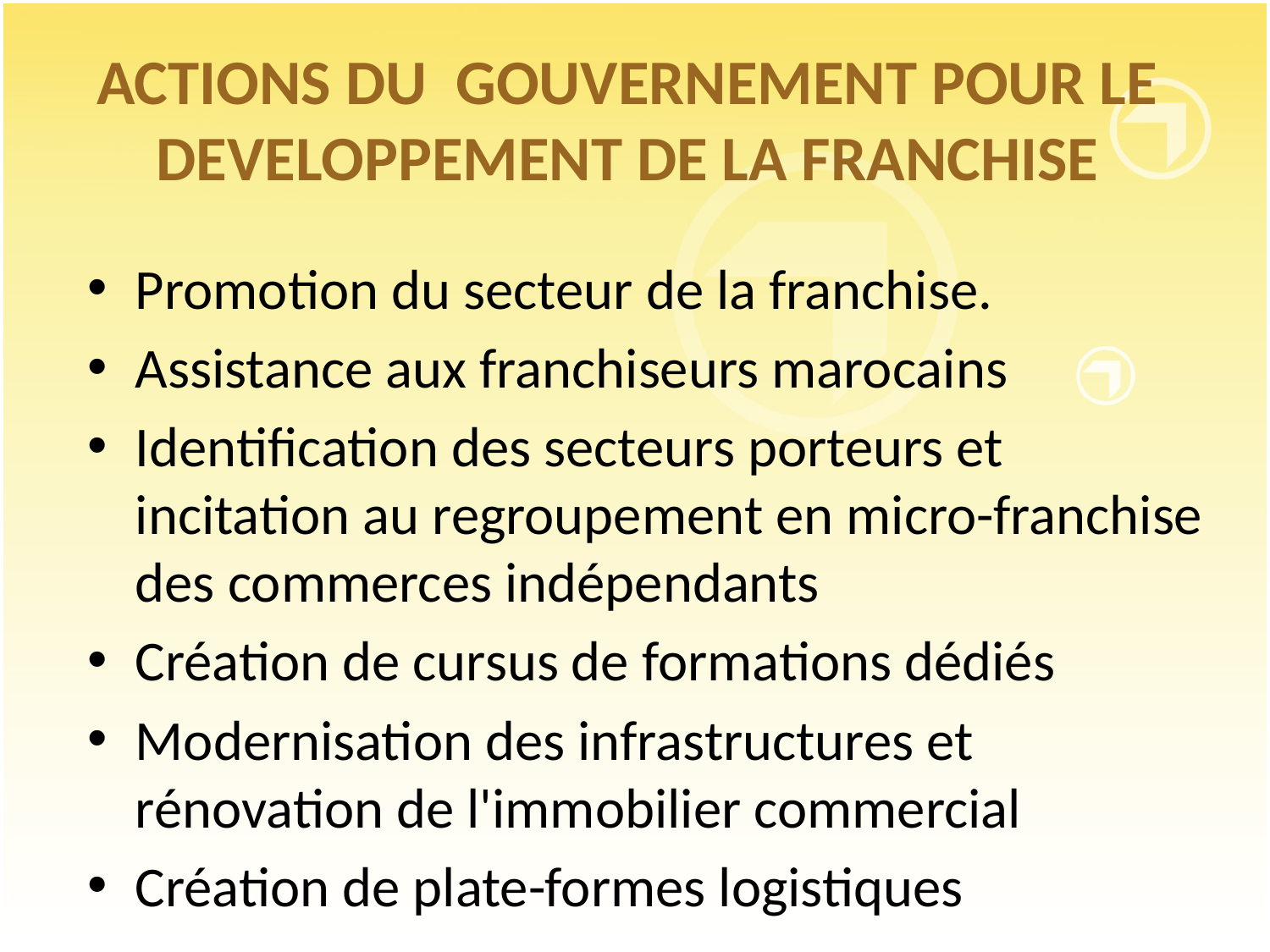

# ACTIONS DU  GOUVERNEMENT POUR LE  DEVELOPPEMENT DE LA FRANCHISE
Promotion du secteur de la franchise.
Assistance aux franchiseurs marocains
Identification des secteurs porteurs et incitation au regroupement en micro-franchise des commerces indépendants
Création de cursus de formations dédiés
Modernisation des infrastructures et rénovation de l'immobilier commercial
Création de plate-formes logistiques